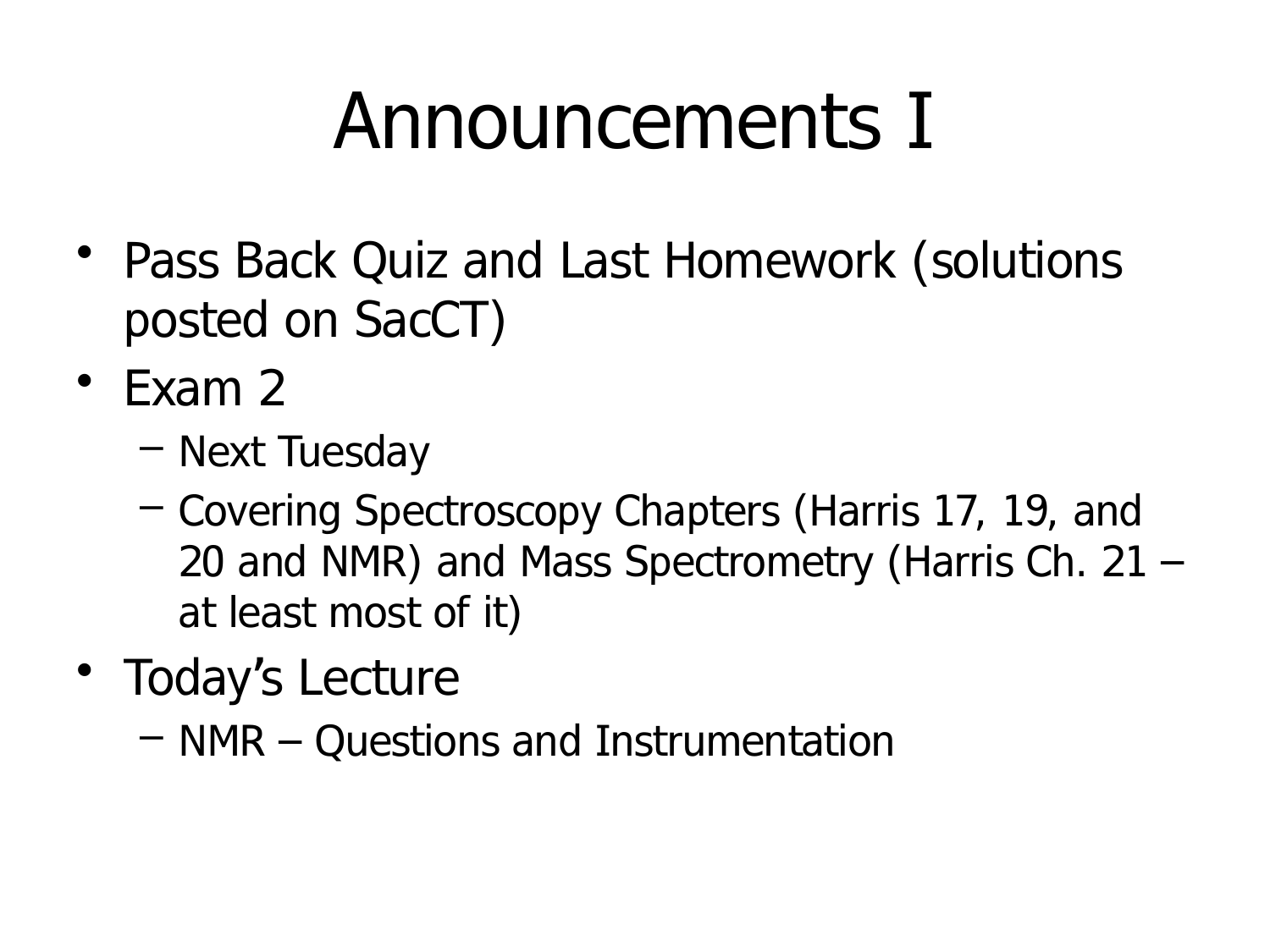

# Announcements I
Pass Back Quiz and Last Homework (solutions posted on SacCT)
Exam 2
Next Tuesday
Covering Spectroscopy Chapters (Harris 17, 19, and 20 and NMR) and Mass Spectrometry (Harris Ch. 21 – at least most of it)
Today’s Lecture
NMR – Questions and Instrumentation